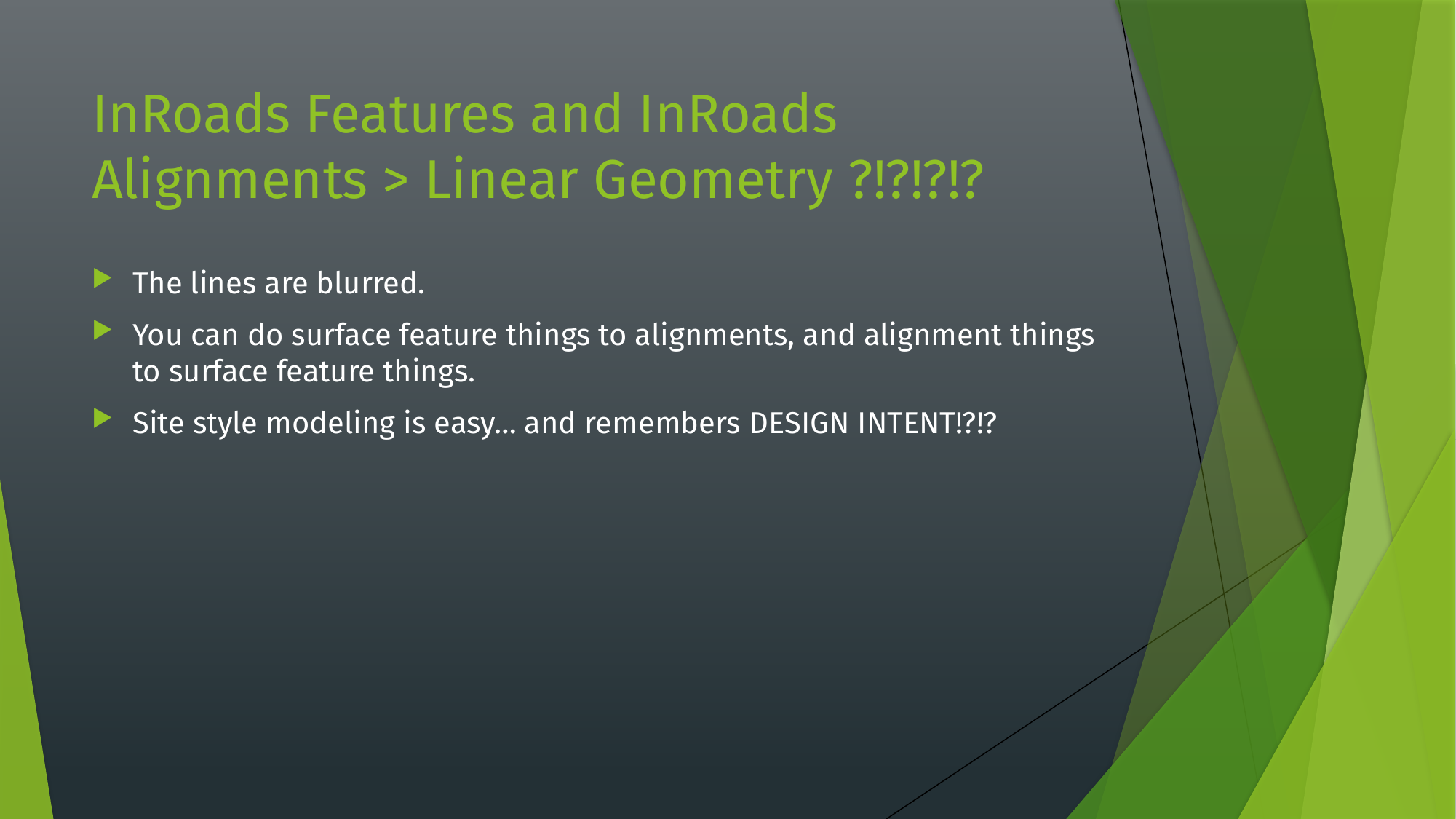

# InRoads Features and InRoads Alignments > Linear Geometry ?!?!?!?
The lines are blurred.
You can do surface feature things to alignments, and alignment things to surface feature things.
Site style modeling is easy… and remembers DESIGN INTENT!?!?